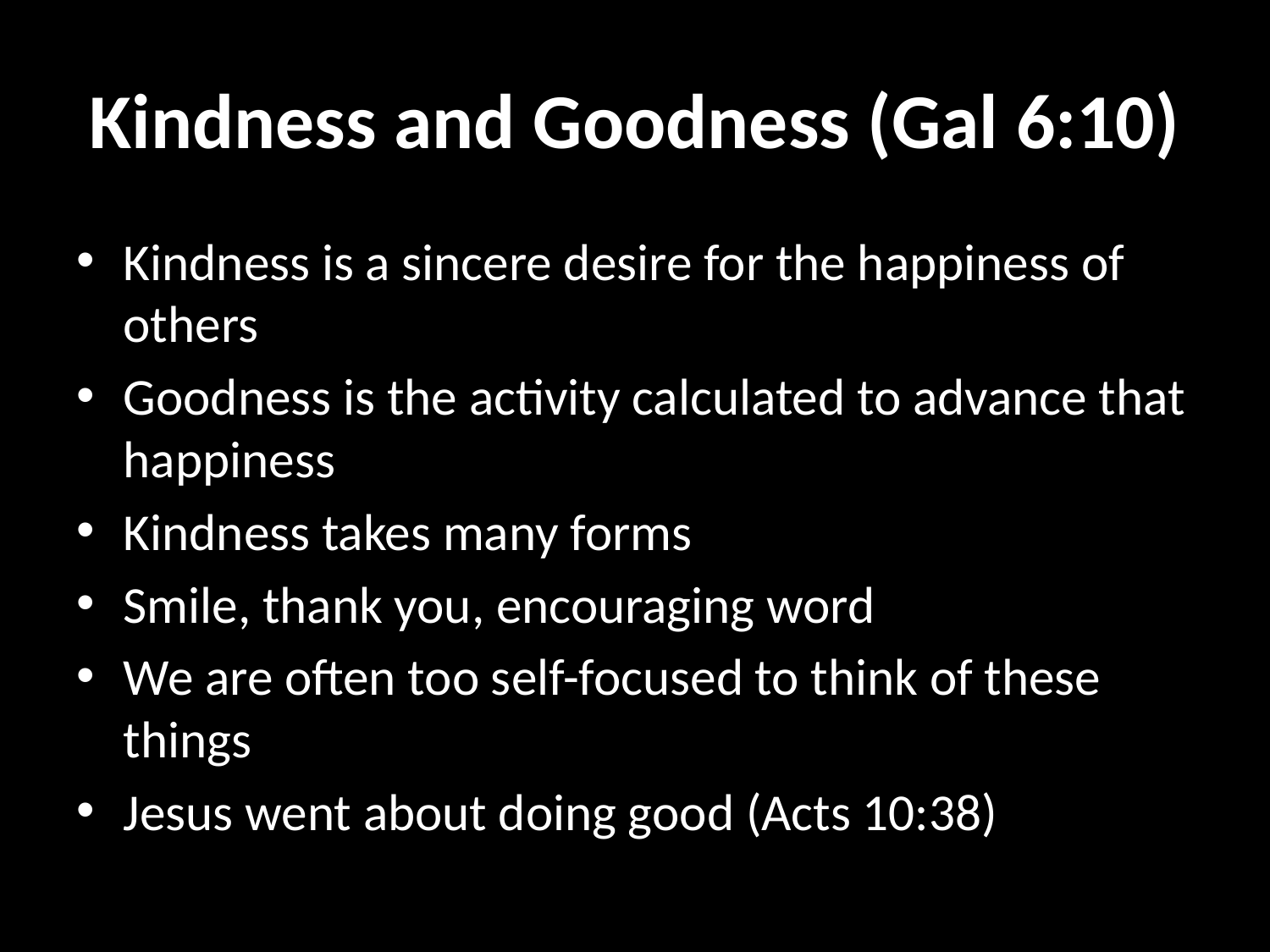

# Kindness and Goodness (Gal 6:10)
Kindness is a sincere desire for the happiness of others
Goodness is the activity calculated to advance that happiness
Kindness takes many forms
Smile, thank you, encouraging word
We are often too self-focused to think of these things
Jesus went about doing good (Acts 10:38)